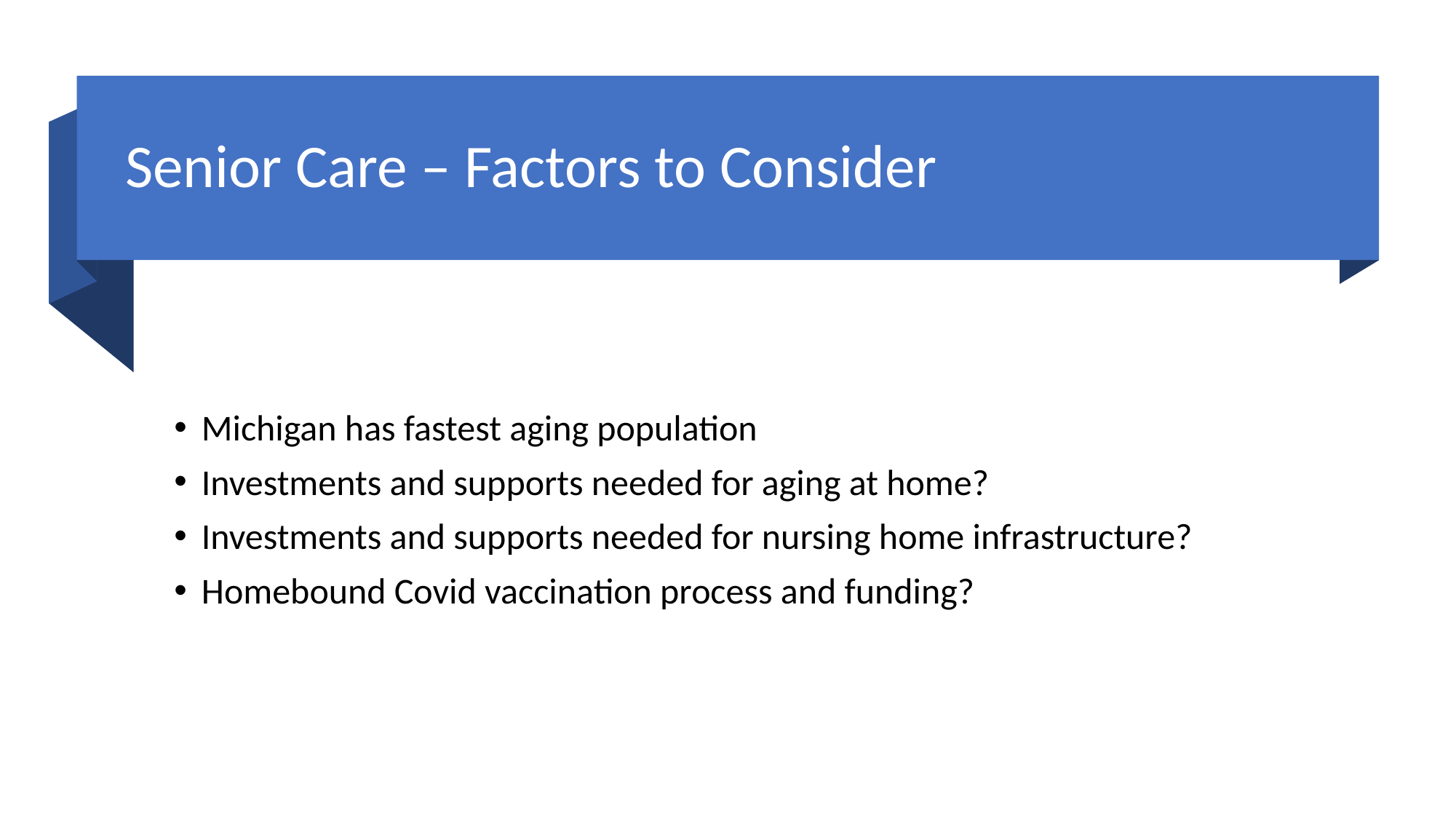

# Senior Care – Factors to Consider

Michigan has fastest aging population
Investments and supports needed for aging at home?
Investments and supports needed for nursing home infrastructure?
Homebound Covid vaccination process and funding?